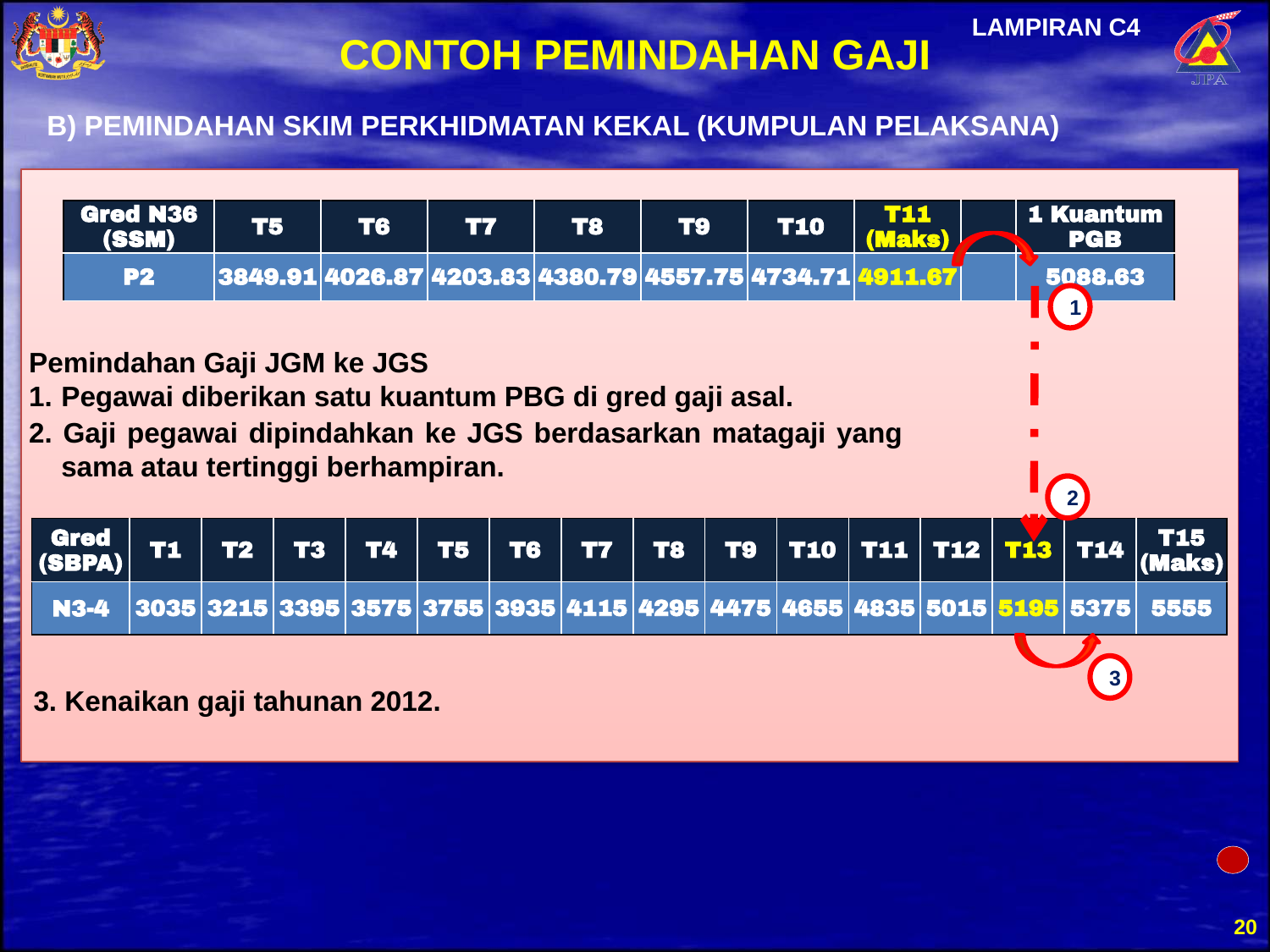

LAMPIRAN C4
CONTOH PEMINDAHAN GAJI
B) PEMINDAHAN SKIM PERKHIDMATAN KEKAL (KUMPULAN PELAKSANA)

| Gred N36 (SSM) | T5 | T6 | T7 | T8 | T9 | T10 | T11 (Maks) |  | 1 Kuantum PGB |
| --- | --- | --- | --- | --- | --- | --- | --- | --- | --- |
| P2 | 3849.91 | 4026.87 | 4203.83 | 4380.79 | 4557.75 | 4734.71 | 4911.67 |  | 5088.63 |

1
Pemindahan Gaji JGM ke JGS
Pegawai diberikan satu kuantum PBG di gred gaji asal.
2. Gaji pegawai dipindahkan ke JGS berdasarkan matagaji yang sama atau tertinggi berhampiran.
2
| Gred (SBPA) | T1 | T2 | T3 | T4 | T5 | T6 | T7 | T8 | T9 | T10 | T11 | T12 | T13 | T14 | T15 (Maks) |
| --- | --- | --- | --- | --- | --- | --- | --- | --- | --- | --- | --- | --- | --- | --- | --- |
| N3-4 | 3035 | 3215 | 3395 | 3575 | 3755 | 3935 | 4115 | 4295 | 4475 | 4655 | 4835 | 5015 | 5195 | 5375 | 5555 |

3
3. Kenaikan gaji tahunan 2012.